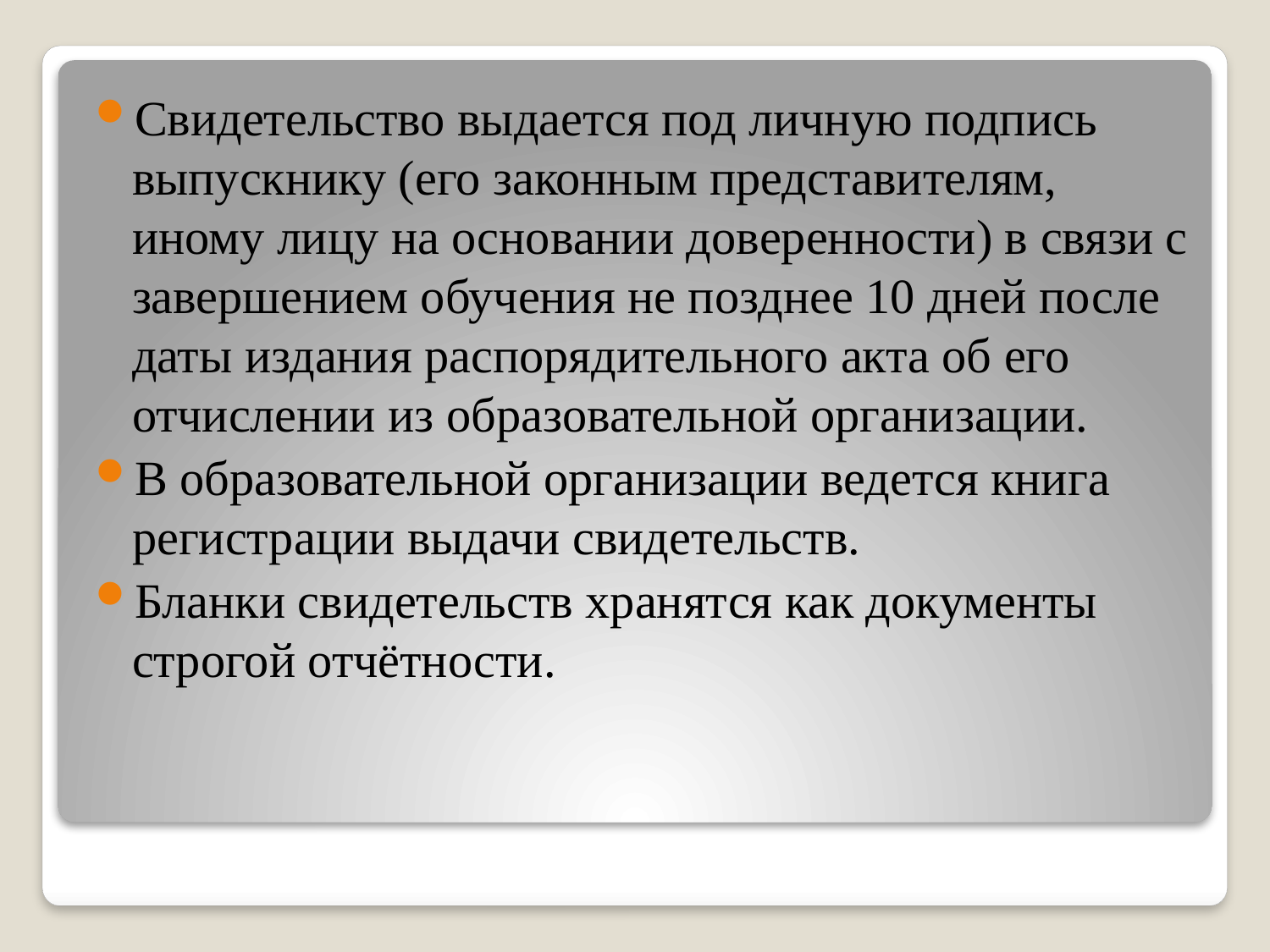

Свидетельство выдается под личную подпись выпускнику (его законным представителям, иному лицу на основании доверенности) в связи с завершением обучения не позднее 10 дней после даты издания распорядительного акта об его отчислении из образовательной организации.
В образовательной организации ведется книга регистрации выдачи свидетельств.
Бланки свидетельств хранятся как документы строгой отчётности.